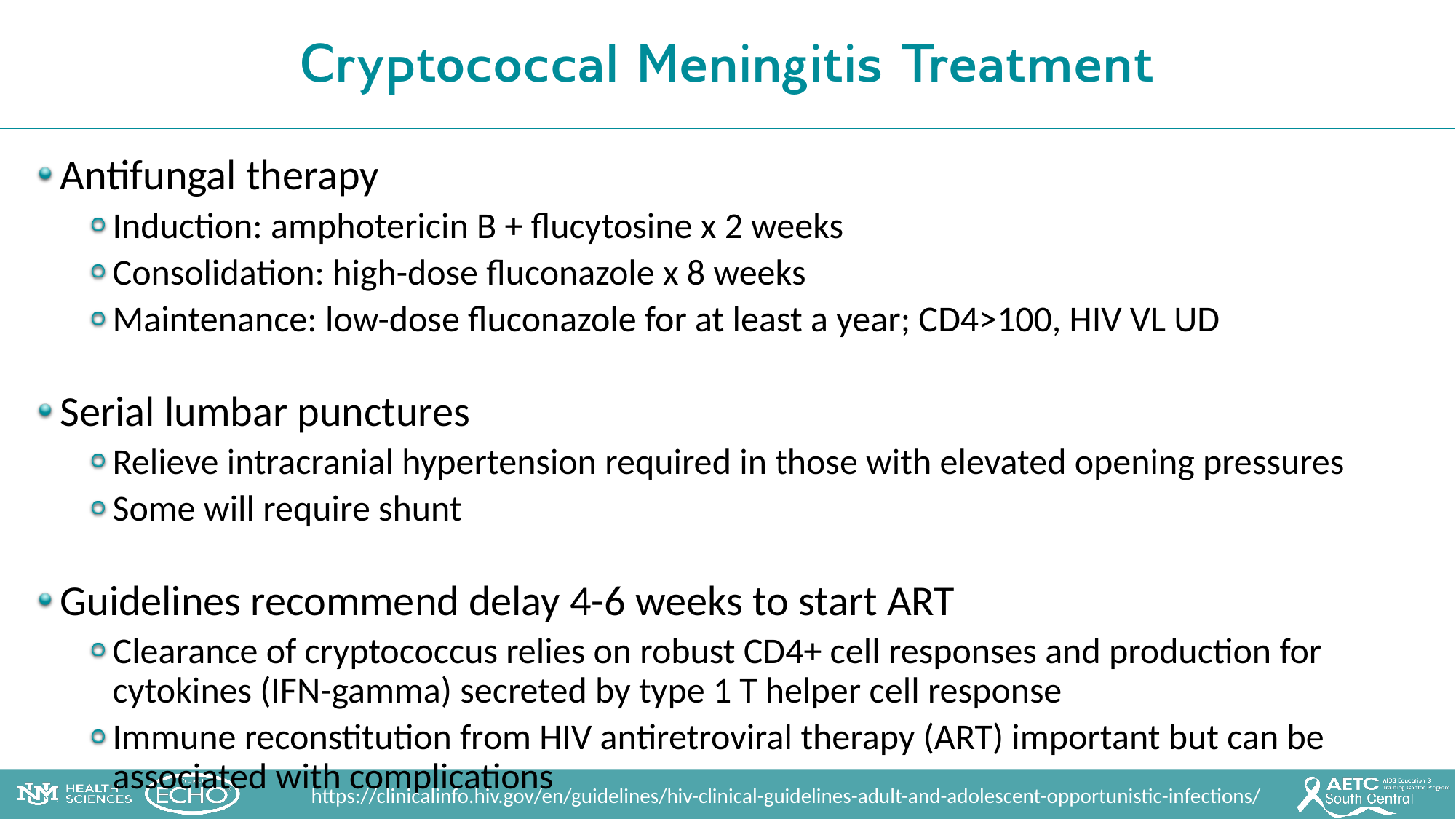

Cryptococcal Meningitis Treatment
Antifungal therapy
Induction: amphotericin B + flucytosine x 2 weeks
Consolidation: high-dose fluconazole x 8 weeks
Maintenance: low-dose fluconazole for at least a year; CD4>100, HIV VL UD

Serial lumbar punctures
Relieve intracranial hypertension required in those with elevated opening pressures
Some will require shunt

Guidelines recommend delay 4-6 weeks to start ART
Clearance of cryptococcus relies on robust CD4+ cell responses and production for cytokines (IFN-gamma) secreted by type 1 T helper cell response
Immune reconstitution from HIV antiretroviral therapy (ART) important but can be associated with complications

https://clinicalinfo.hiv.gov/en/guidelines/hiv-clinical-guidelines-adult-and-adolescent-opportunistic-infections/